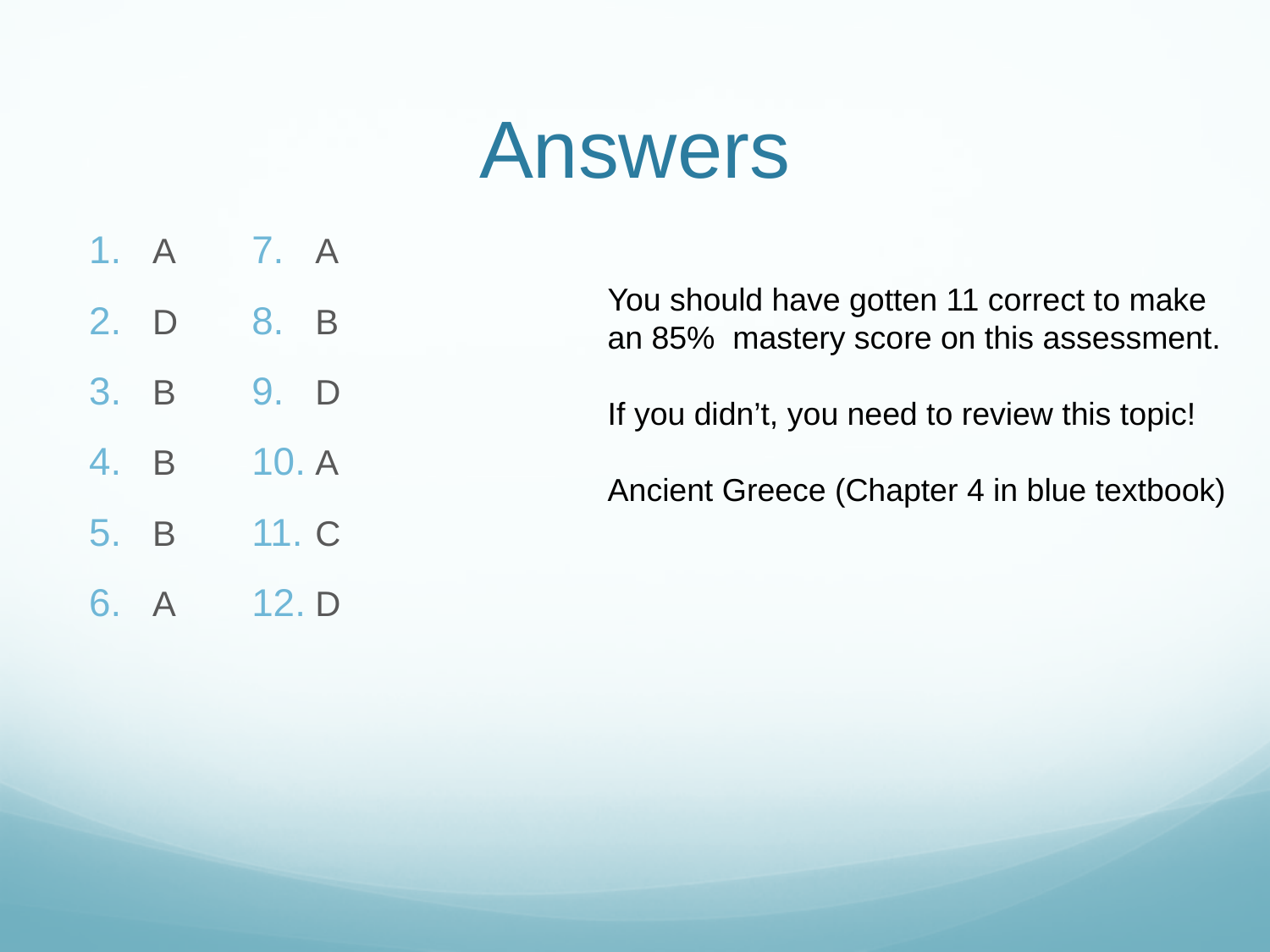

# Answers
A
D
B
B
B
A
A
B
D
A
C
D
You should have gotten 11 correct to make an 85%  mastery score on this assessment.

If you didn’t, you need to review this topic!

Ancient Greece (Chapter 4 in blue textbook)